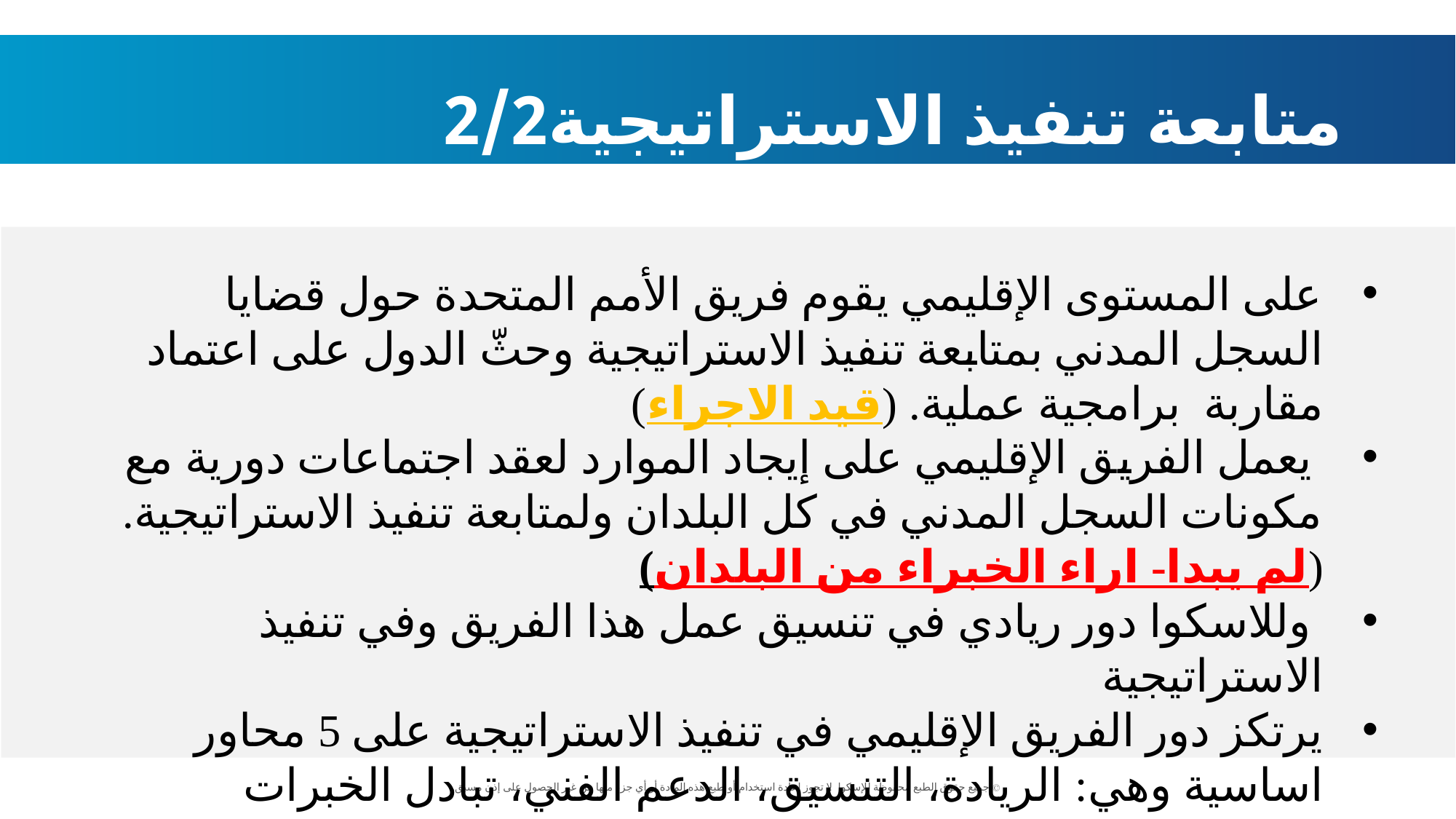

# متابعة تنفيذ الاستراتيجية2/2
على المستوى الإقليمي يقوم فريق الأمم المتحدة حول قضايا السجل المدني بمتابعة تنفيذ الاستراتيجية وحثّ الدول على اعتماد مقاربة  برامجية عملية. (قيد الاجراء)
 يعمل الفريق الإقليمي على إيجاد الموارد لعقد اجتماعات دورية مع مكونات السجل المدني في كل البلدان ولمتابعة تنفيذ الاستراتيجية. (لم يبدا- اراء الخبراء من البلدان)
 وللاسكوا دور ريادي في تنسيق عمل هذا الفريق وفي تنفيذ الاستراتيجية
يرتكز دور الفريق الإقليمي في تنفيذ الاستراتيجية على 5 محاور اساسية وهي: الريادة، التنسيق، الدعم الفني، تبادل الخبرات والتجارب  ومتابعة تنفيذ الاستراتيجية